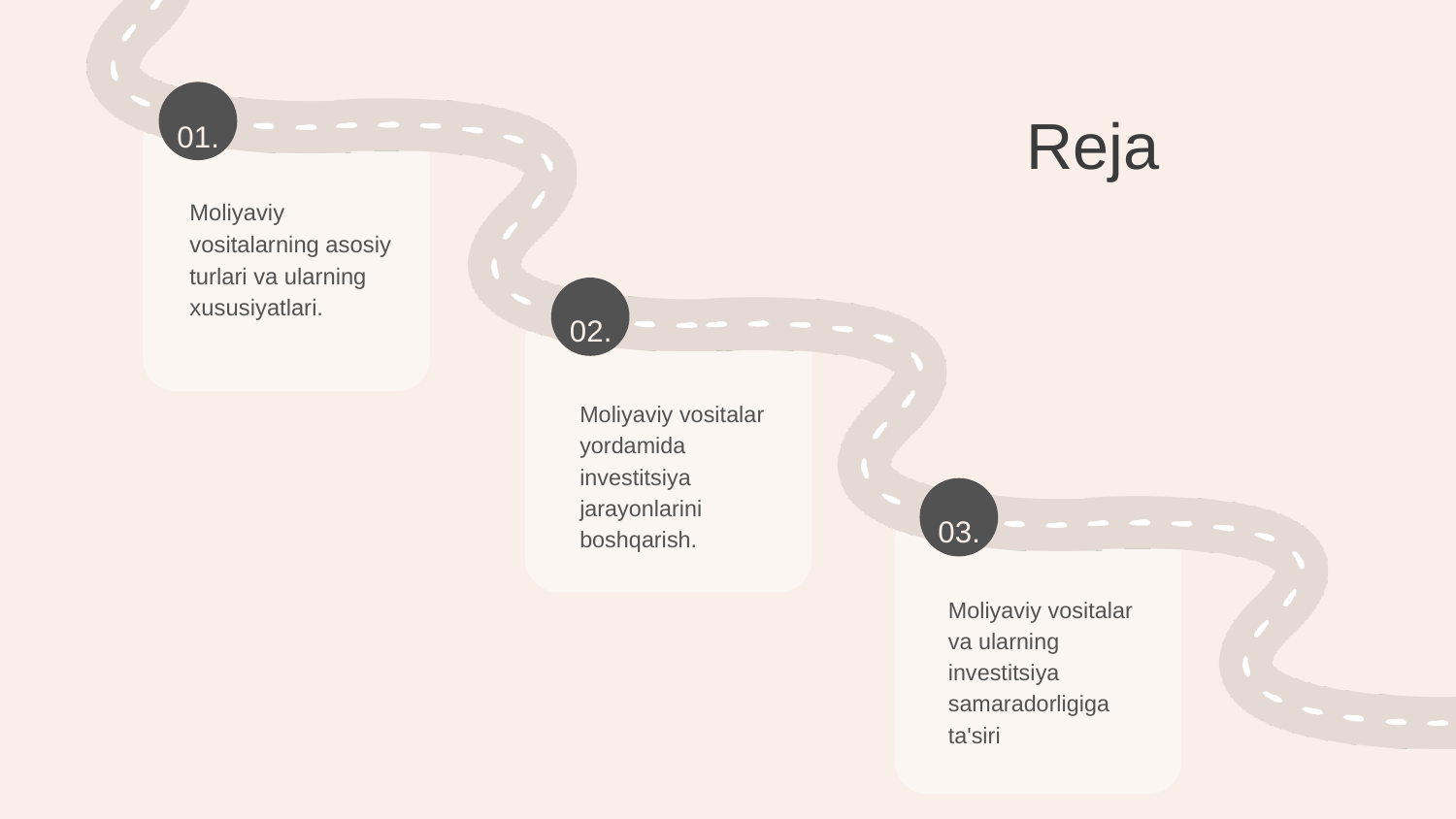

Reja
Moliyaviy vositalarning asosiy turlari va ularning xususiyatlari.
Moliyaviy vositalar yordamida investitsiya jarayonlarini boshqarish.
Moliyaviy vositalar va ularning investitsiya samaradorligiga ta'siri